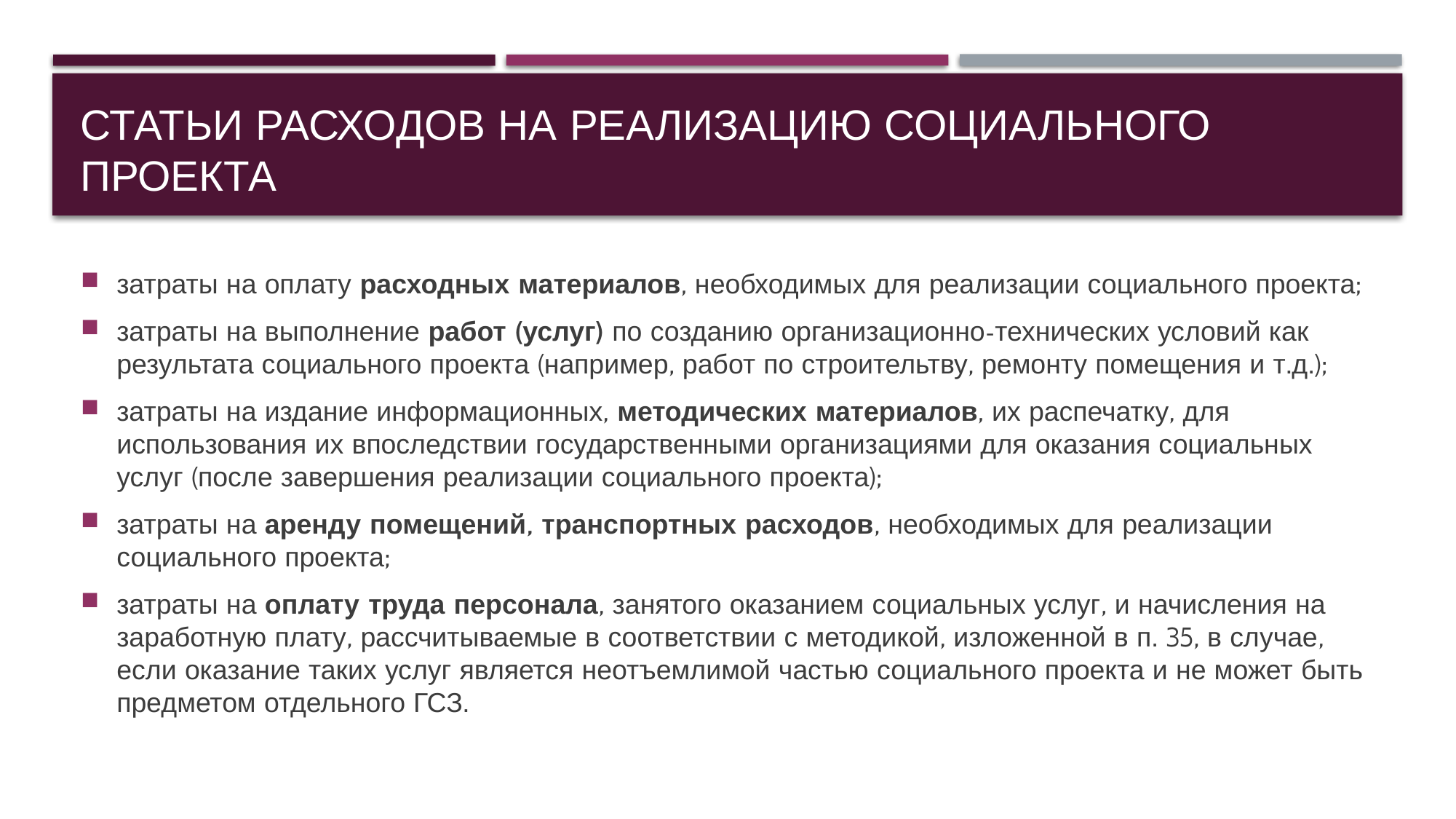

# Статьи расходов на реализацию социального проекта
затраты на оплату расходных материалов, необходимых для реализации социального проекта;
затраты на выполнение работ (услуг) по созданию организационно-технических условий как результата социального проекта (например, работ по строительтву, ремонту помещения и т.д.);
затраты на издание информационных, методических материалов, их распечатку, для использования их впоследствии государственными организациями для оказания социальных услуг (после завершения реализации социального проекта);
затраты на аренду помещений, транспортных расходов, необходимых для реализации социального проекта;
затраты на оплату труда персонала, занятого оказанием социальных услуг, и начисления на заработную плату, рассчитываемые в соответствии с методикой, изложенной в п. 35, в случае, если оказание таких услуг является неотъемлимой частью социального проекта и не может быть предметом отдельного ГСЗ.